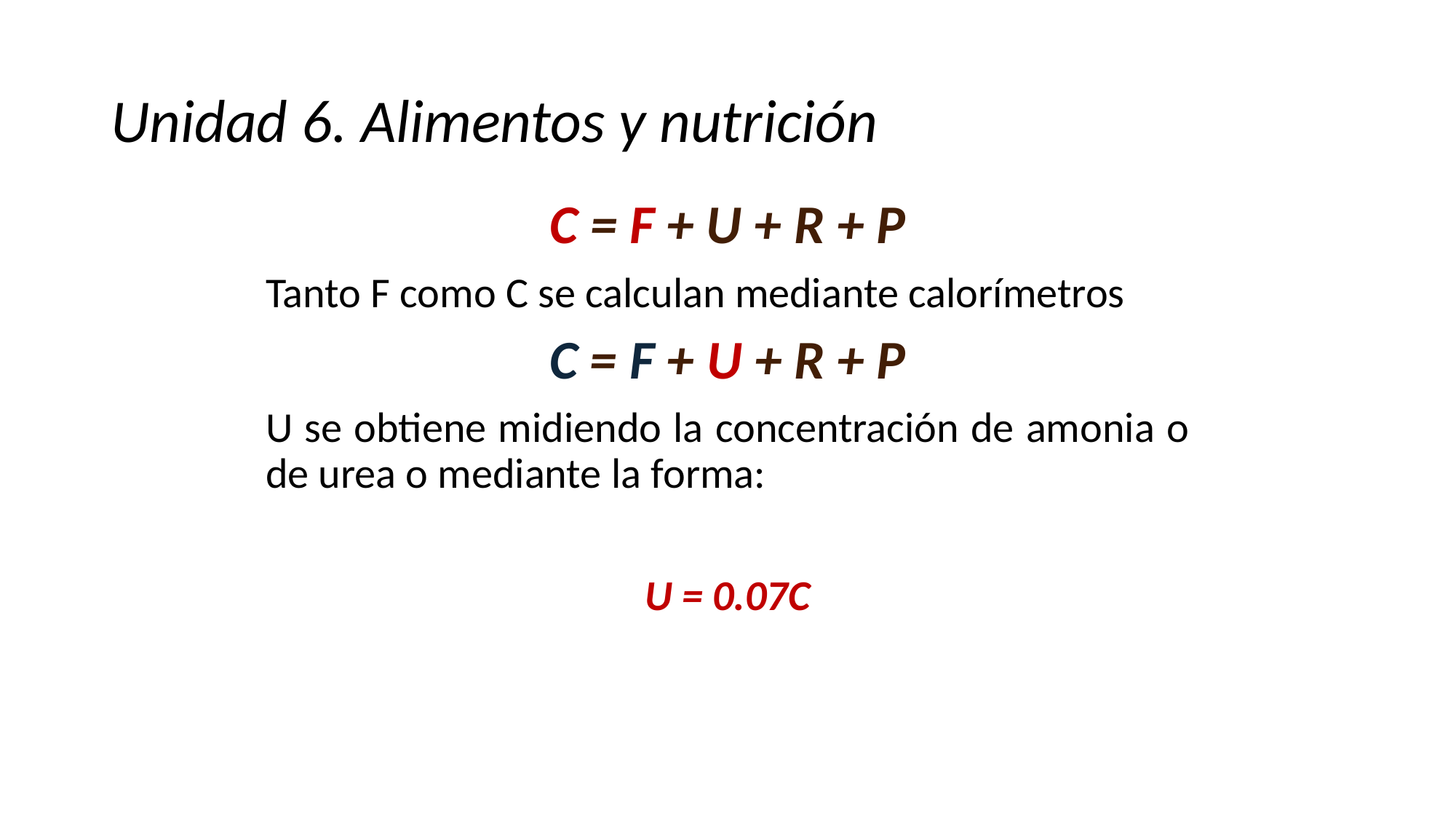

# Unidad 6. Alimentos y nutrición
C = F + U + R + P
Tanto F como C se calculan mediante calorímetros
C = F + U + R + P
U se obtiene midiendo la concentración de amonia o de urea o mediante la forma:

U = 0.07C